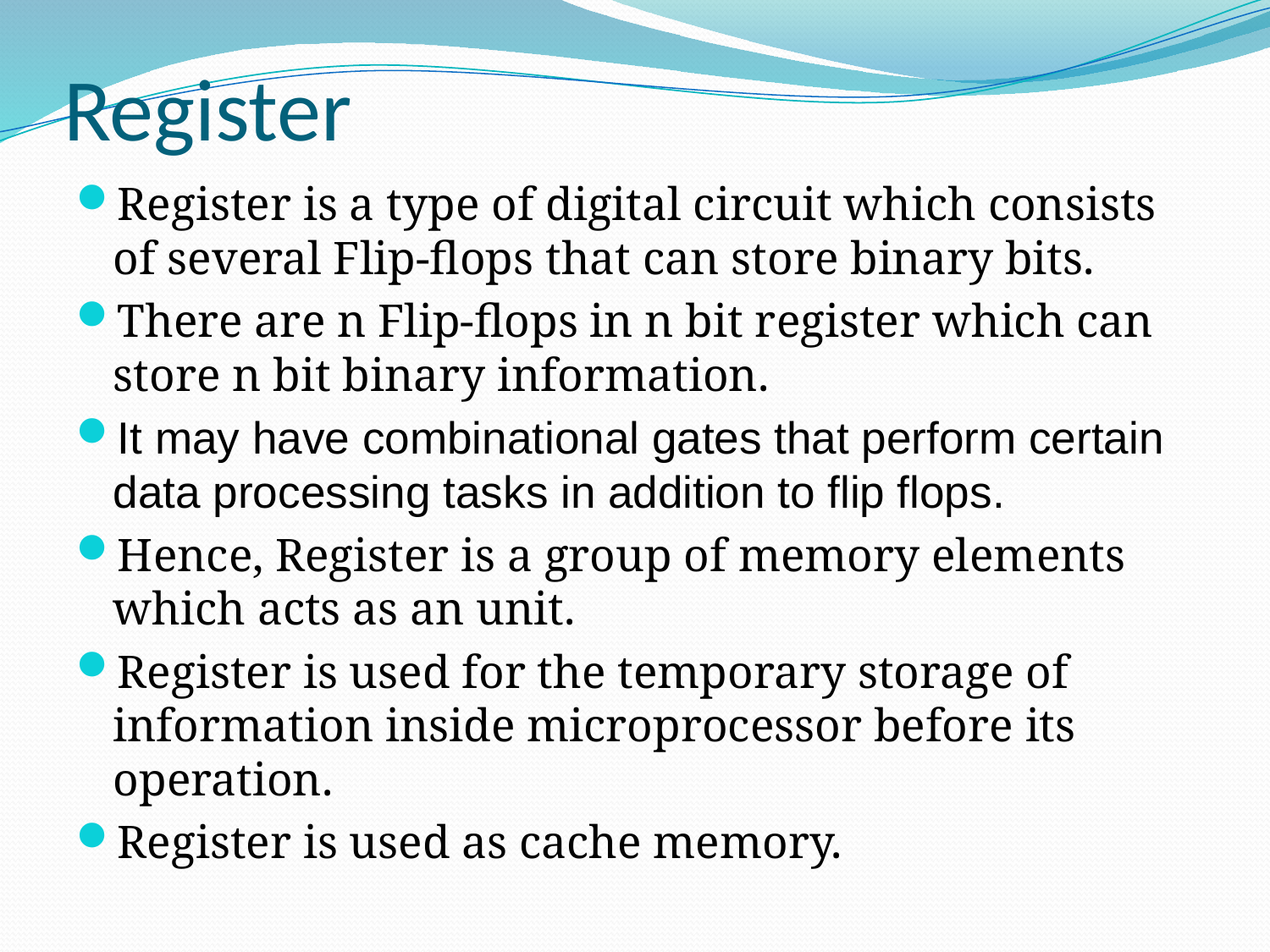

# Register
Register is a type of digital circuit which consists of several Flip-flops that can store binary bits.
There are n Flip-flops in n bit register which can store n bit binary information.
It may have combinational gates that perform certain data processing tasks in addition to flip flops.
Hence, Register is a group of memory elements which acts as an unit.
Register is used for the temporary storage of information inside microprocessor before its operation.
Register is used as cache memory.